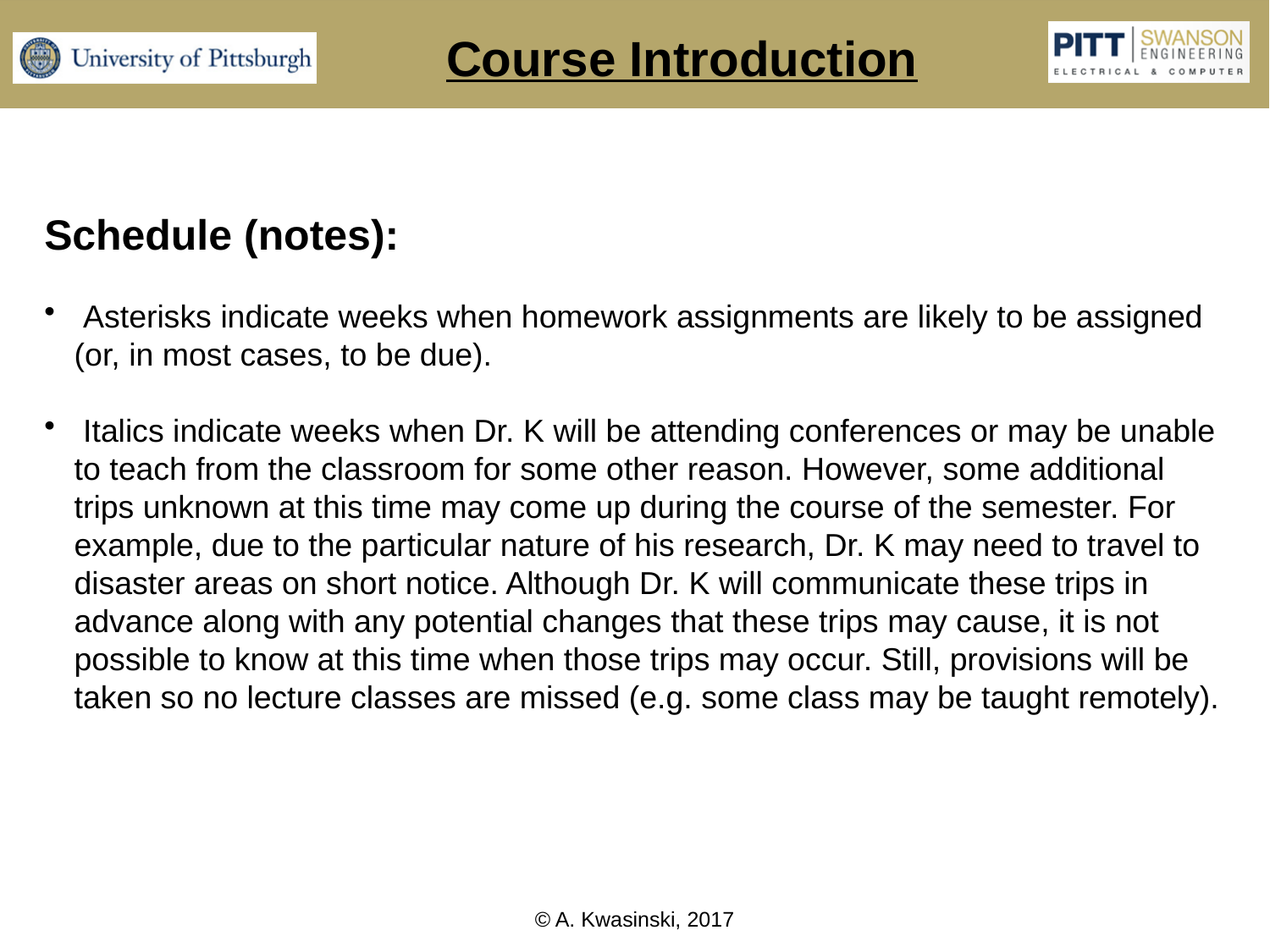

Course Introduction
Schedule (notes):

 Asterisks indicate weeks when homework assignments are likely to be assigned (or, in most cases, to be due).

 Italics indicate weeks when Dr. K will be attending conferences or may be unable to teach from the classroom for some other reason. However, some additional trips unknown at this time may come up during the course of the semester. For example, due to the particular nature of his research, Dr. K may need to travel to disaster areas on short notice. Although Dr. K will communicate these trips in advance along with any potential changes that these trips may cause, it is not possible to know at this time when those trips may occur. Still, provisions will be taken so no lecture classes are missed (e.g. some class may be taught remotely).
© A. Kwasinski, 2017